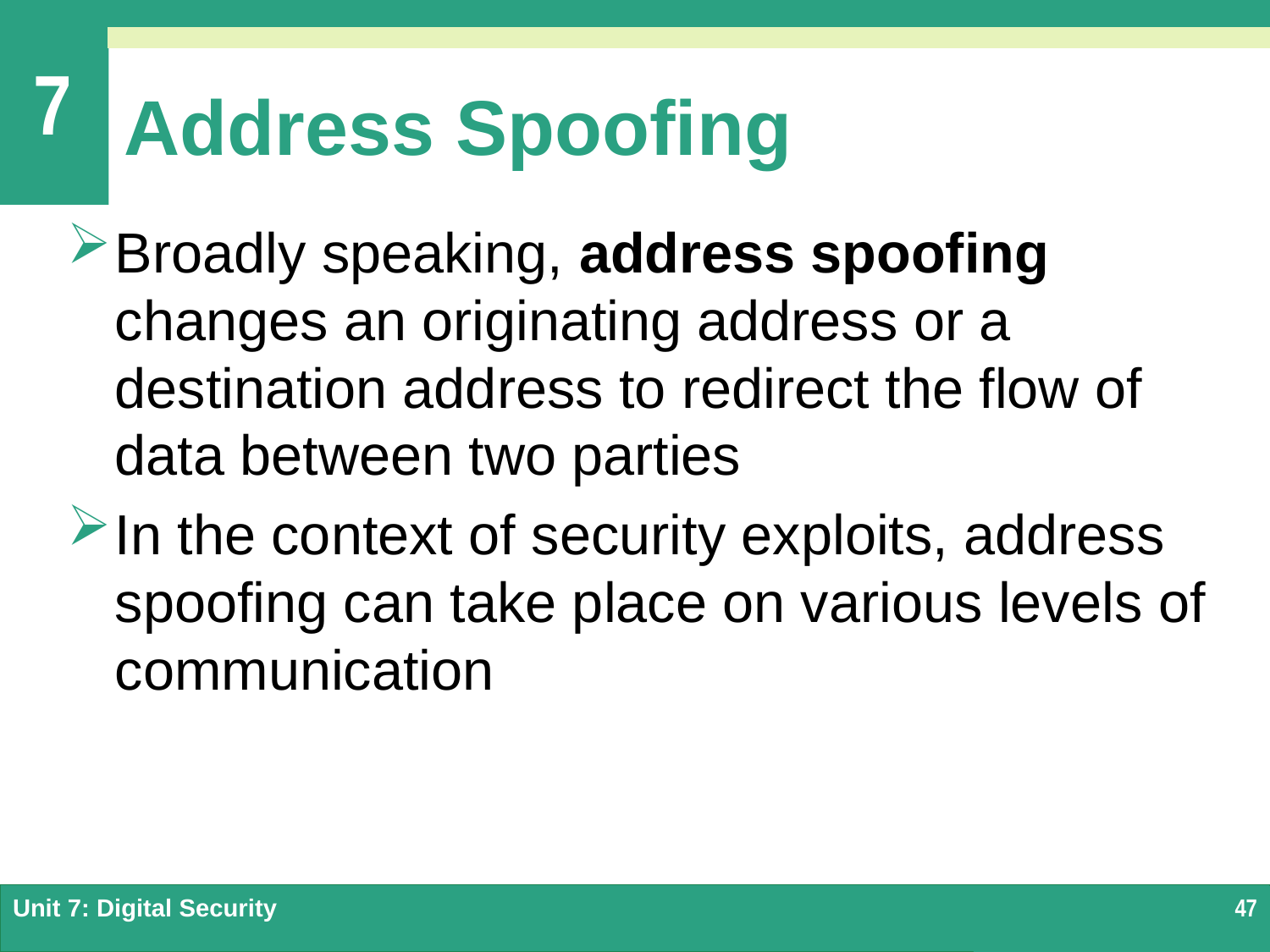

# Address Spoofing
Broadly speaking, address spoofing changes an originating address or a destination address to redirect the flow of data between two parties
In the context of security exploits, address spoofing can take place on various levels of communication
Unit 7: Digital Security
47